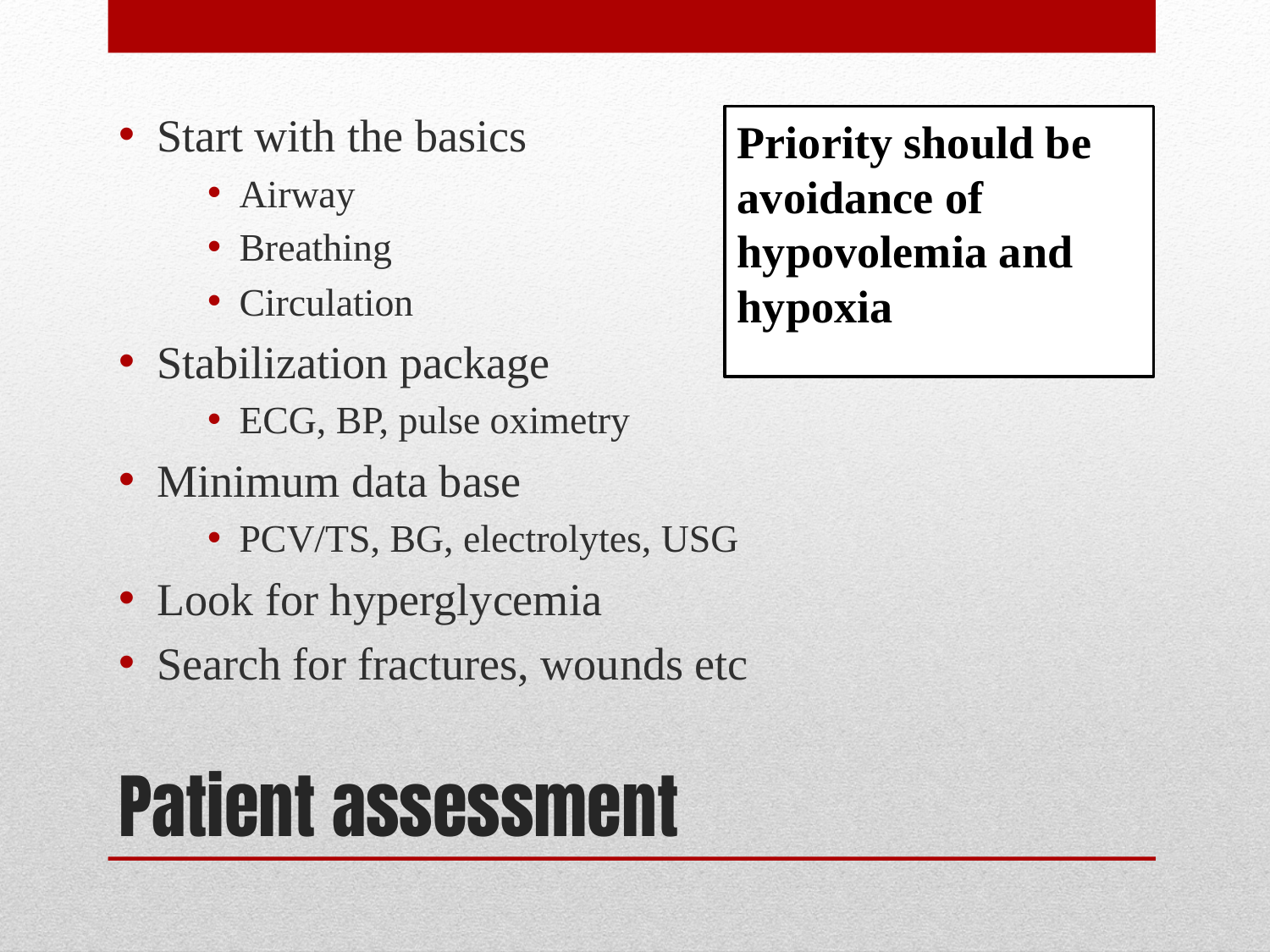

Start with the basics
Airway
Breathing
Circulation
Stabilization package
ECG, BP, pulse oximetry
Minimum data base
PCV/TS, BG, electrolytes, USG
Look for hyperglycemia
Search for fractures, wounds etc
Priority should be avoidance of hypovolemia and hypoxia

# Patient assessment